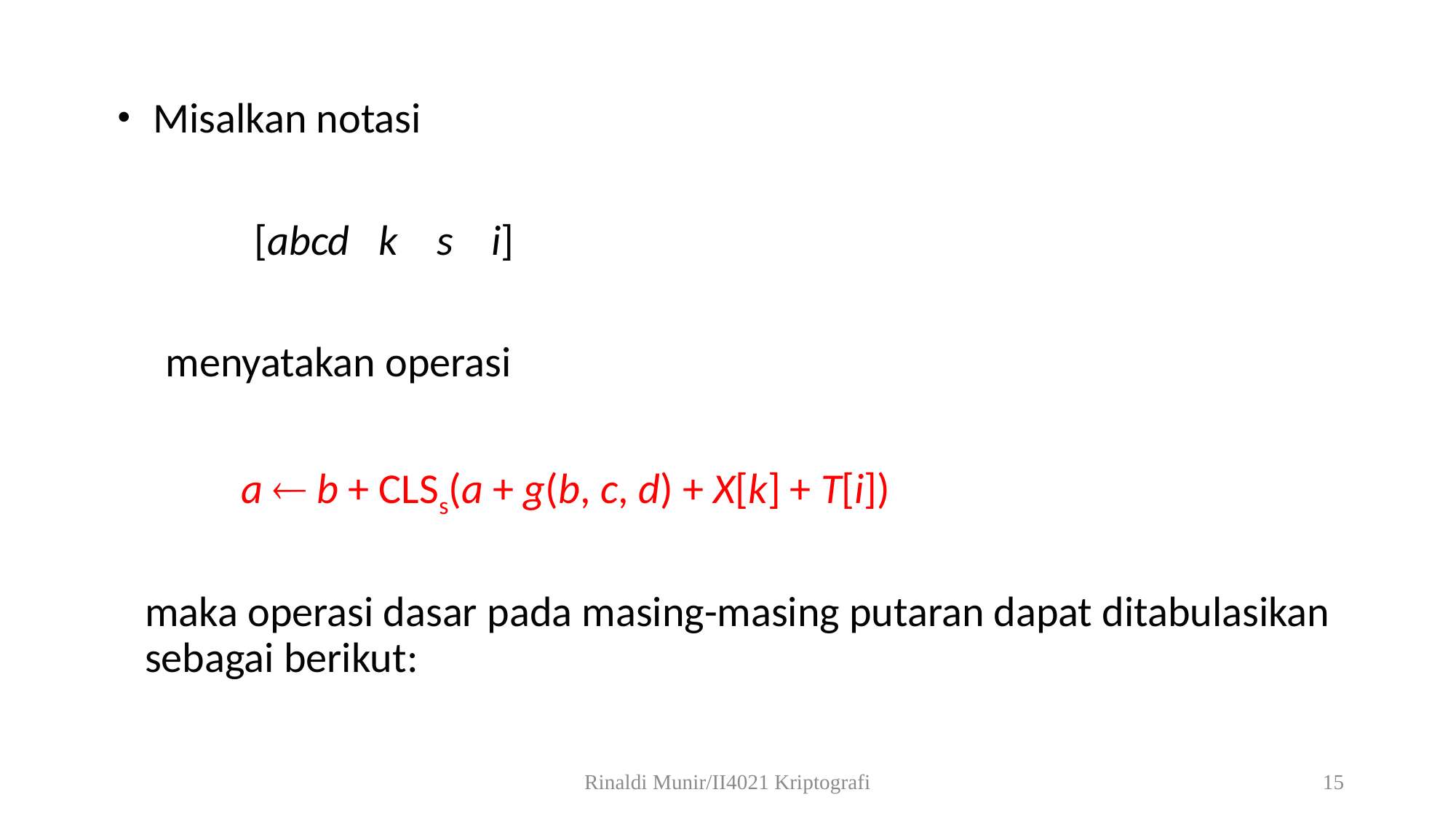

Misalkan notasi

		[abcd   k    s    i]

     menyatakan operasi

	          a ← b + CLSs(a + g(b, c, d) + X[k] + T[i])

	maka operasi dasar pada masing-masing putaran dapat ditabulasikan sebagai berikut:

Rinaldi Munir/II4021 Kriptografi
15